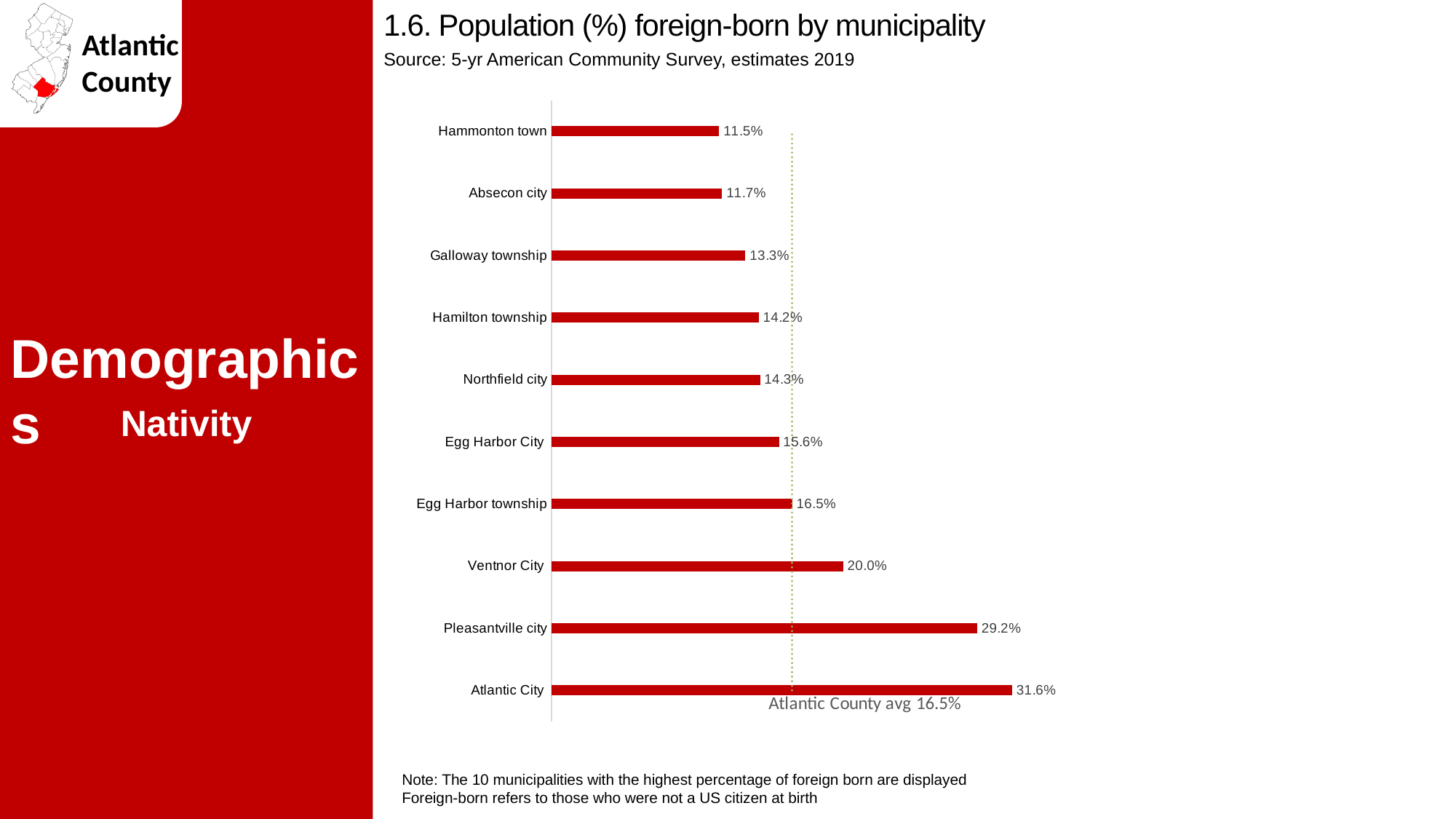

1.6. Population (%) foreign-born by municipality
Source: 5-yr American Community Survey, estimates 2019

### Chart

| Category | % Foreign Born | Atlantic County avg 16.5% |
|---|---|---|
| Atlantic City  | 0.316 | 0.165 |
| Pleasantville city | 0.292 | 0.165 |
| Ventnor City  | 0.2 | 0.165 |
| Egg Harbor township | 0.165 | 0.165 |
| Egg Harbor City  | 0.156 | 0.165 |
| Northfield city | 0.143 | 0.165 |
| Hamilton township | 0.142 | 0.165 |
| Galloway township | 0.133 | 0.165 |
| Absecon city | 0.117 | 0.165 |
| Hammonton town | 0.115 | 0.165 |
Demographics
Nativity
Note: The 10 municipalities with the highest percentage of foreign born are displayed
Foreign-born refers to those who were not a US citizen at birth